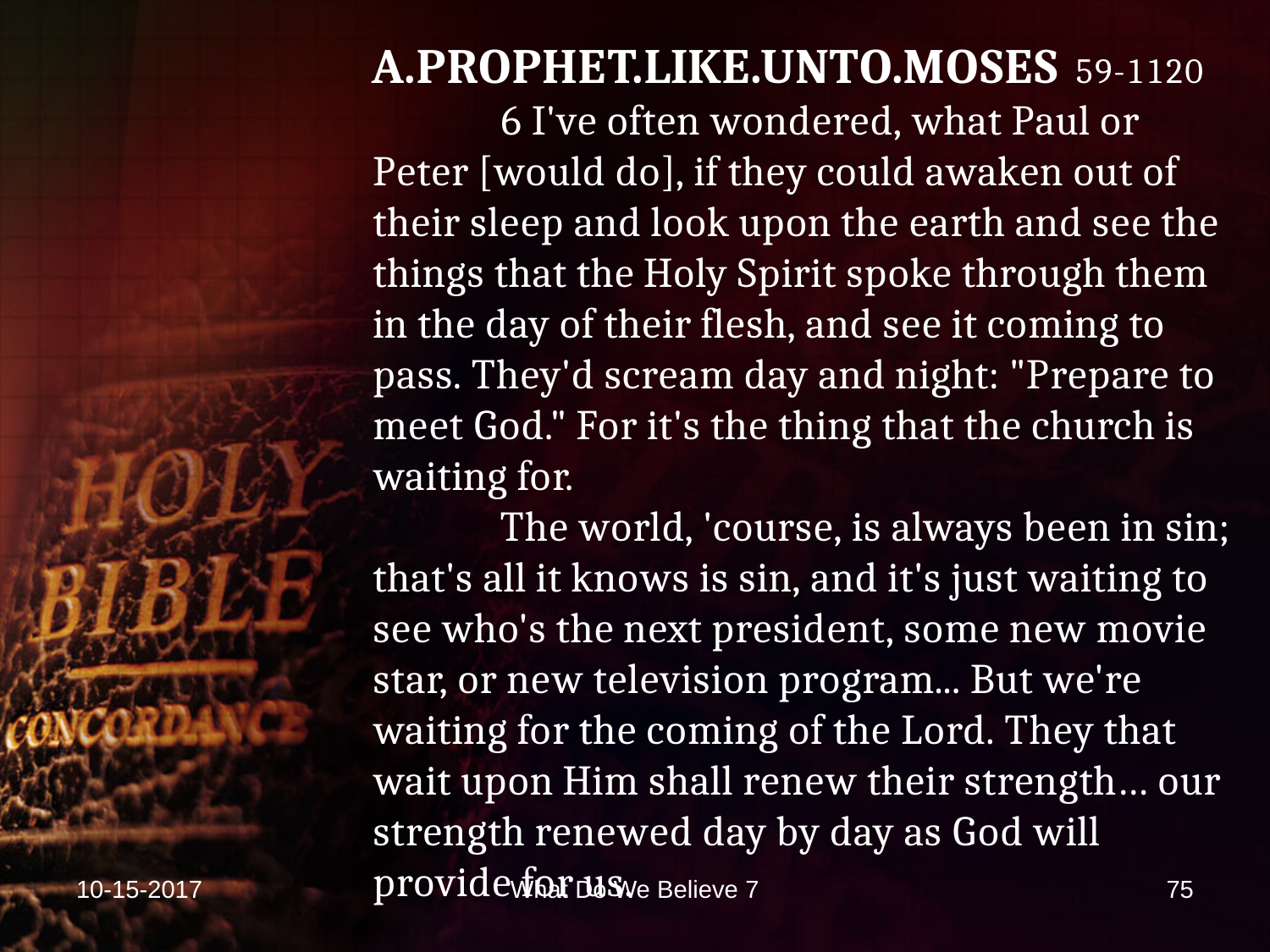

A.PROPHET.LIKE.UNTO.MOSES  59-1120
	6 I've often wondered, what Paul or Peter [would do], if they could awaken out of their sleep and look upon the earth and see the things that the Holy Spirit spoke through them in the day of their flesh, and see it coming to pass. They'd scream day and night: "Prepare to meet God." For it's the thing that the church is waiting for.
	The world, 'course, is always been in sin; that's all it knows is sin, and it's just waiting to see who's the next president, some new movie star, or new television program... But we're waiting for the coming of the Lord. They that wait upon Him shall renew their strength… our strength renewed day by day as God will provide for us.
10-15-2017
What Do We Believe 7
75